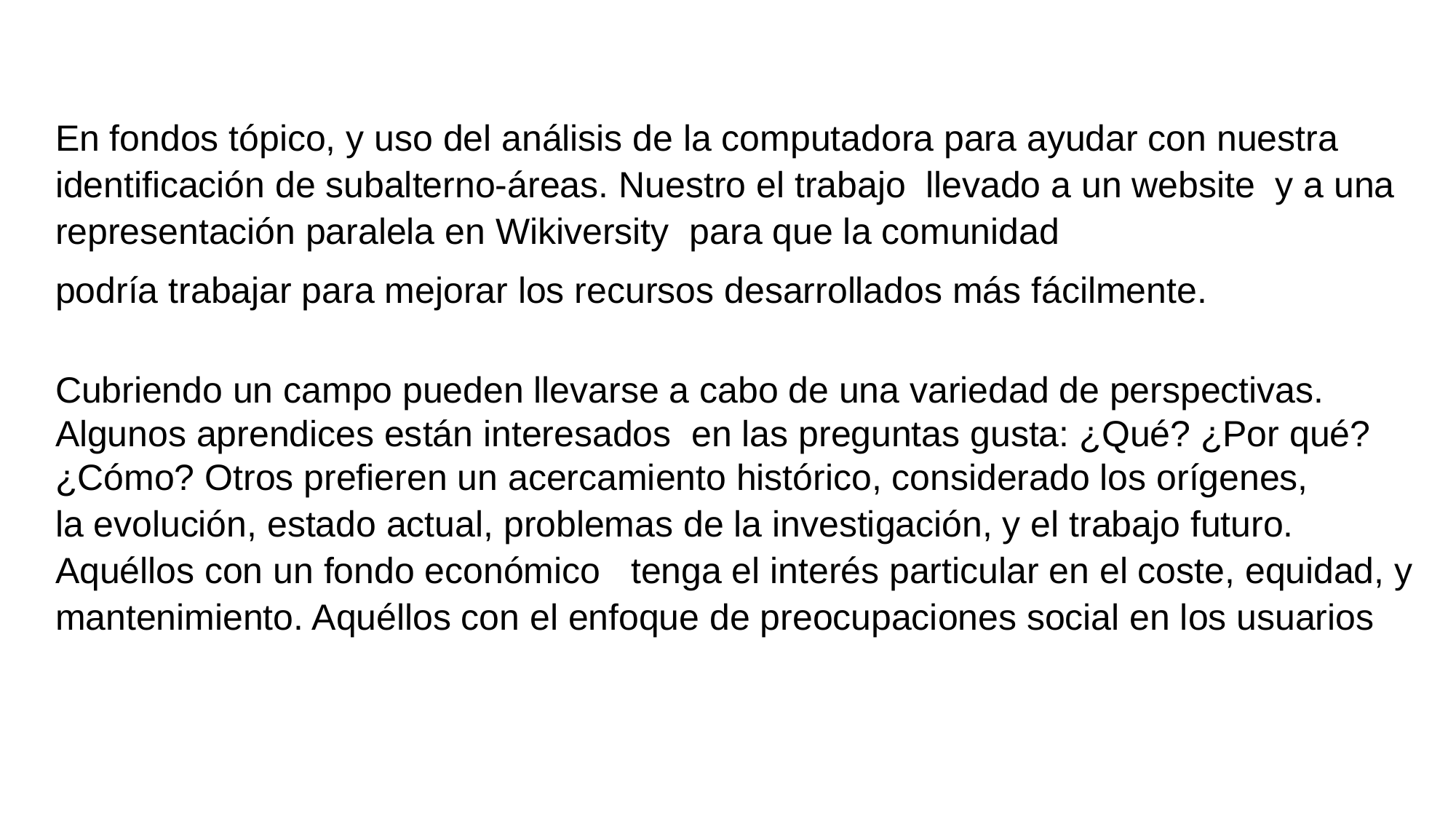

En fondos tópico, y uso del análisis de la computadora para ayudar con nuestra identificación de subalterno-áreas. Nuestro el trabajo  llevado a un website  y a una representación paralela en Wikiversity  para que la comunidad
podría trabajar para mejorar los recursos desarrollados más fácilmente.

Cubriendo un campo pueden llevarse a cabo de una variedad de perspectivas. Algunos aprendices están interesados  en las preguntas gusta: ¿Qué? ¿Por qué? ¿Cómo? Otros prefieren un acercamiento histórico, considerado los orígenes,
la evolución, estado actual, problemas de la investigación, y el trabajo futuro. Aquéllos con un fondo económico   tenga el interés particular en el coste, equidad, y mantenimiento. Aquéllos con el enfoque de preocupaciones social en los usuarios